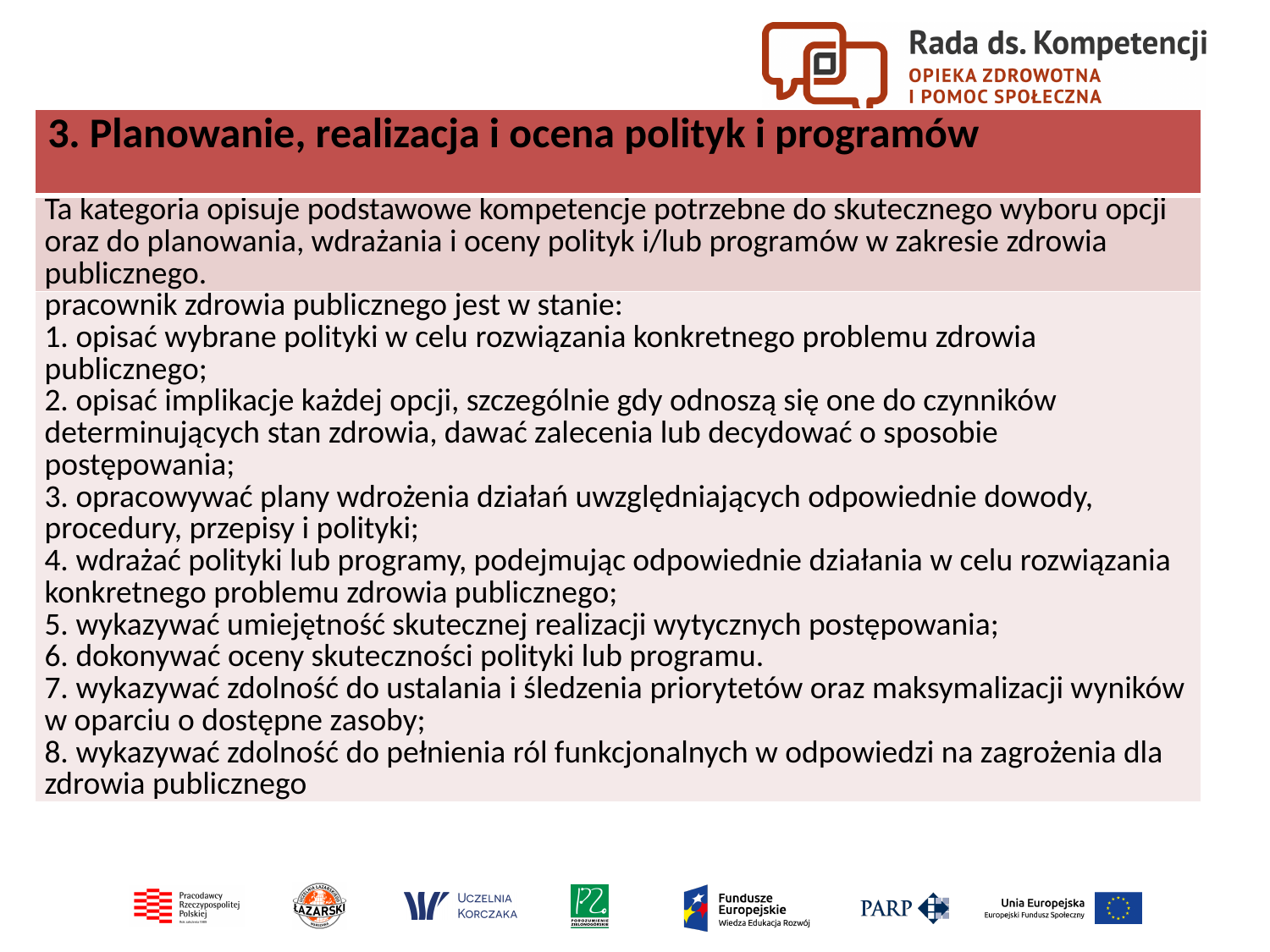

| 3. Planowanie, realizacja i ocena polityk i programów |
| --- |
| Ta kategoria opisuje podstawowe kompetencje potrzebne do skutecznego wyboru opcji oraz do planowania, wdrażania i oceny polityk i/lub programów w zakresie zdrowia publicznego. |
| pracownik zdrowia publicznego jest w stanie: 1. opisać wybrane polityki w celu rozwiązania konkretnego problemu zdrowia publicznego; 2. opisać implikacje każdej opcji, szczególnie gdy odnoszą się one do czynników determinujących stan zdrowia, dawać zalecenia lub decydować o sposobie postępowania; 3. opracowywać plany wdrożenia działań uwzględniających odpowiednie dowody, procedury, przepisy i polityki; 4. wdrażać polityki lub programy, podejmując odpowiednie działania w celu rozwiązania konkretnego problemu zdrowia publicznego; 5. wykazywać umiejętność skutecznej realizacji wytycznych postępowania; 6. dokonywać oceny skuteczności polityki lub programu. 7. wykazywać zdolność do ustalania i śledzenia priorytetów oraz maksymalizacji wyników w oparciu o dostępne zasoby; 8. wykazywać zdolność do pełnienia ról funkcjonalnych w odpowiedzi na zagrożenia dla zdrowia publicznego |